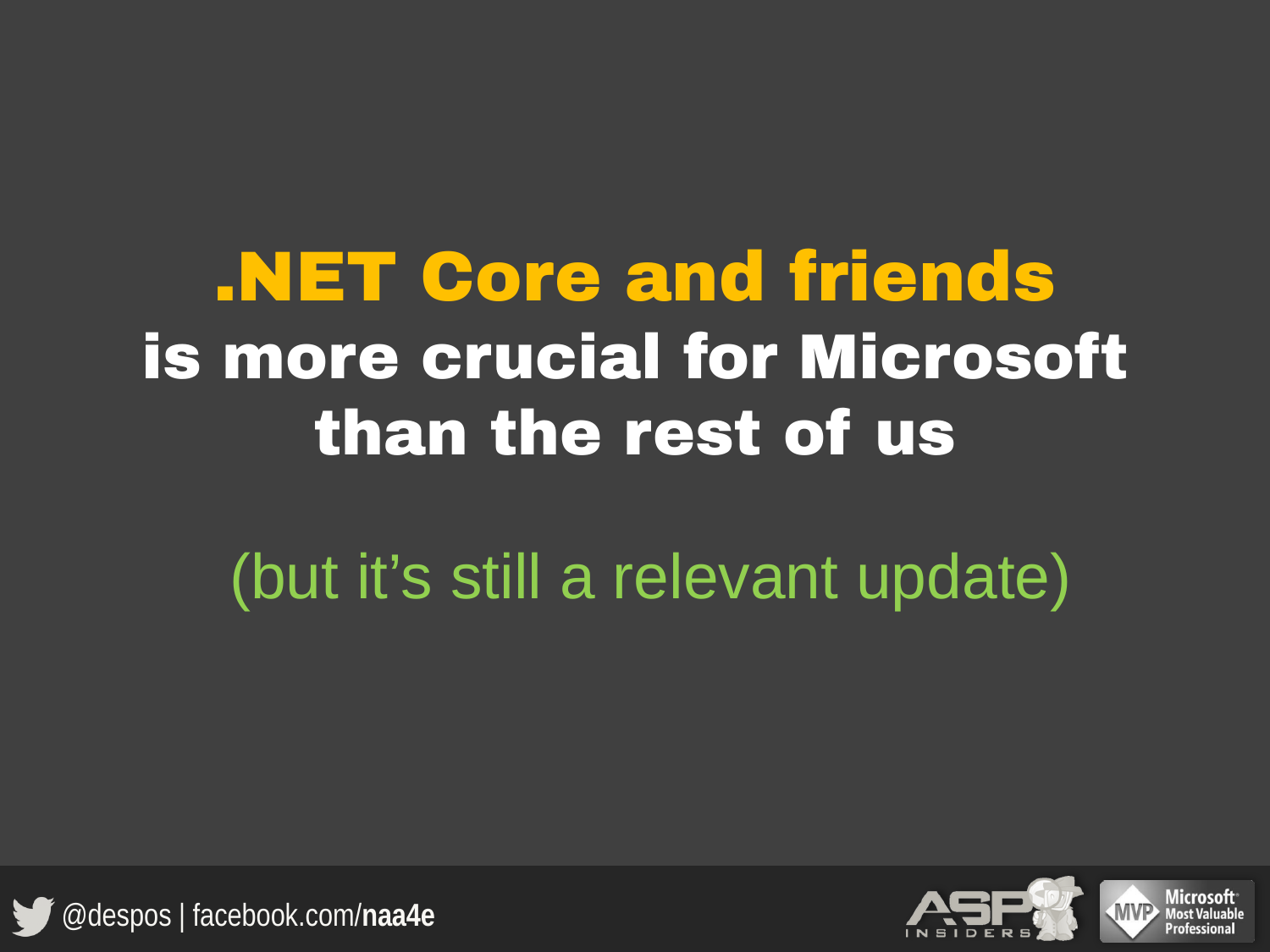

.NET Core and friends
is more crucial for Microsoft than the rest of us
(but it’s still a relevant update)